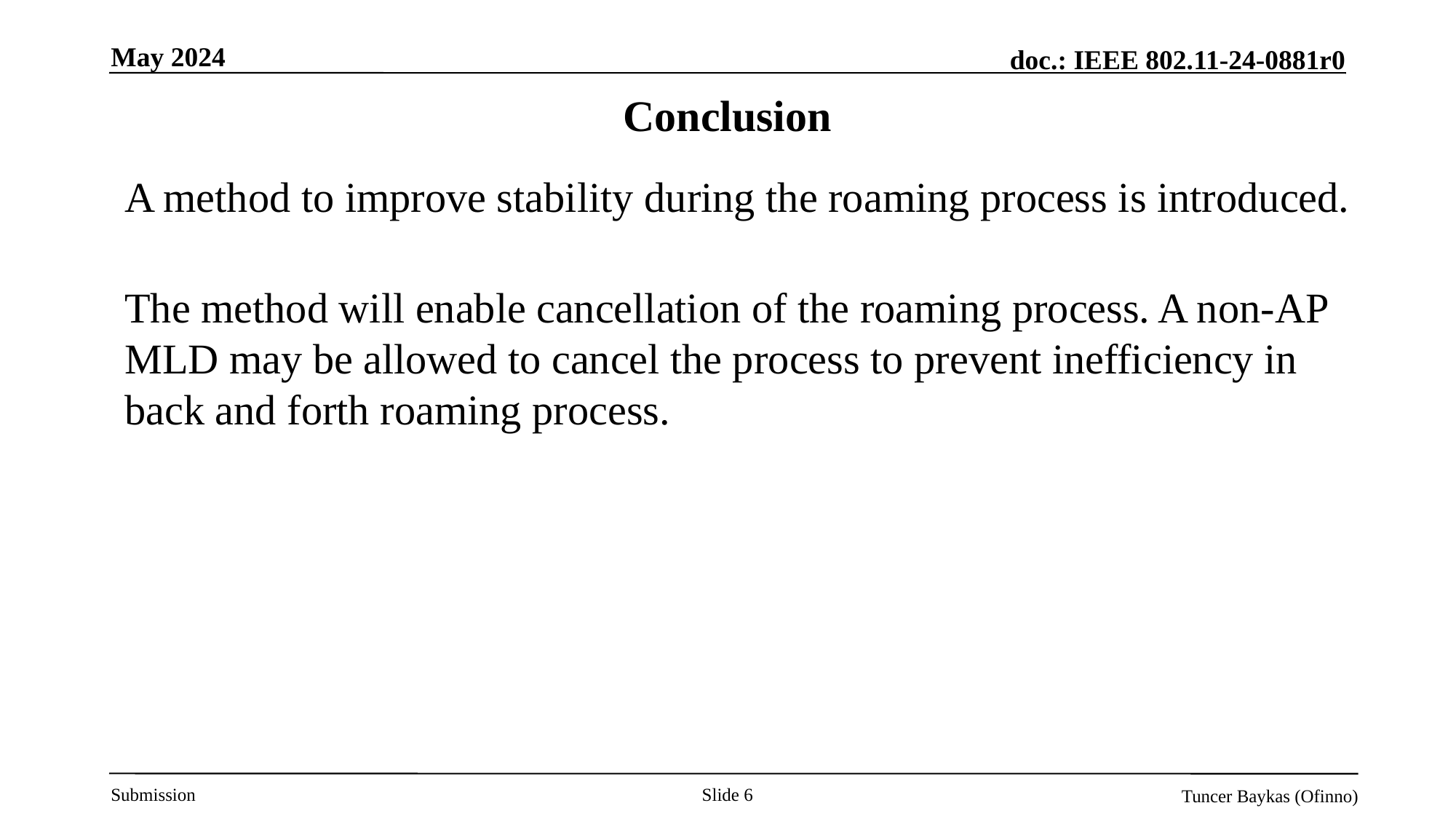

May 2024
# Conclusion
A method to improve stability during the roaming process is introduced.
The method will enable cancellation of the roaming process. A non-AP MLD may be allowed to cancel the process to prevent inefficiency in back and forth roaming process.
Slide 6
Tuncer Baykas (Ofinno)